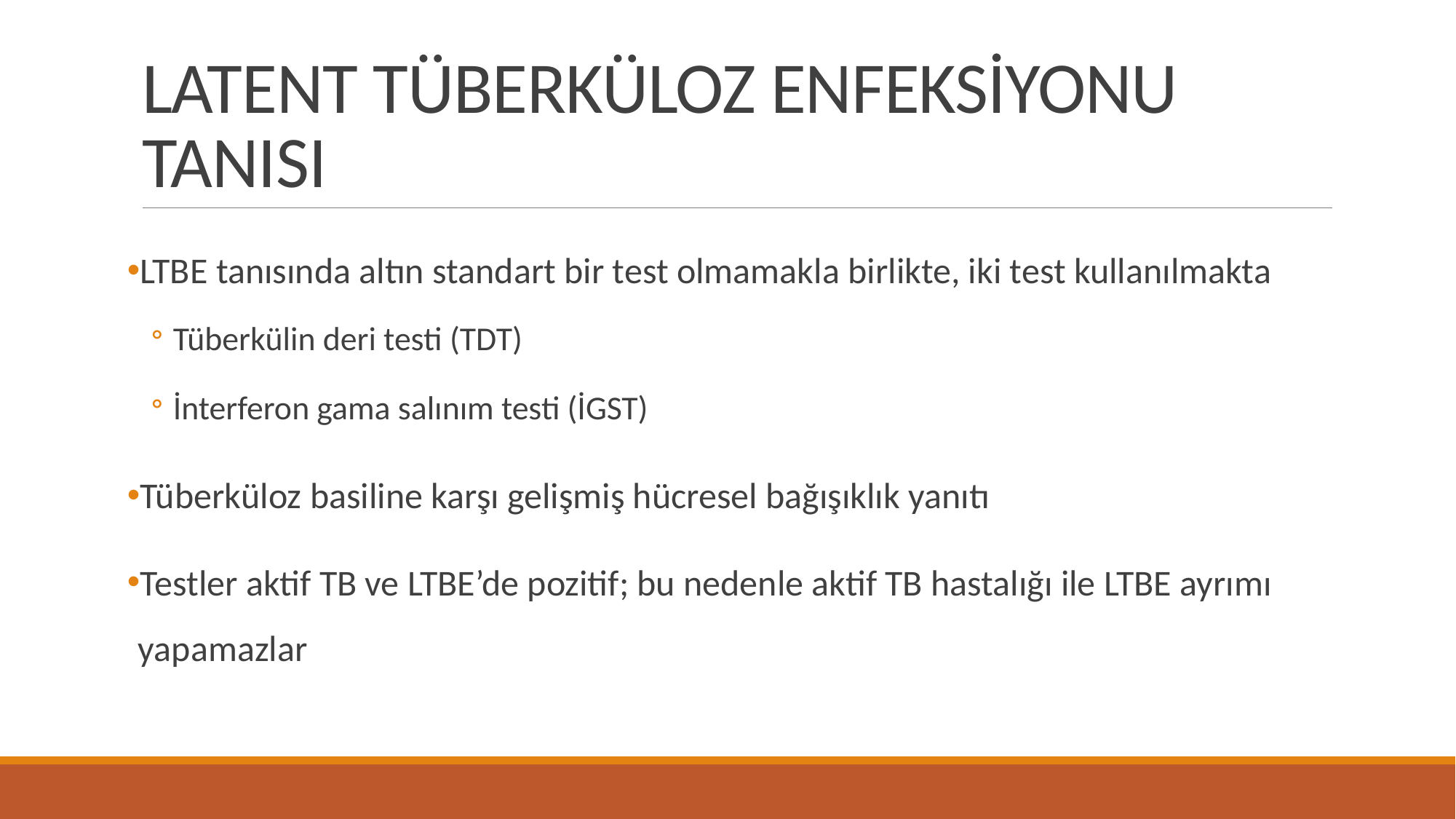

# LATENT TÜBERKÜLOZ ENFEKSİYONU TANISI
LTBE tanısında altın standart bir test olmamakla birlikte, iki test kullanılmakta
Tüberkülin deri testi (TDT)
İnterferon gama salınım testi (İGST)
Tüberküloz basiline karşı gelişmiş hücresel bağışıklık yanıtı
Testler aktif TB ve LTBE’de pozitif; bu nedenle aktif TB hastalığı ile LTBE ayrımı yapamazlar